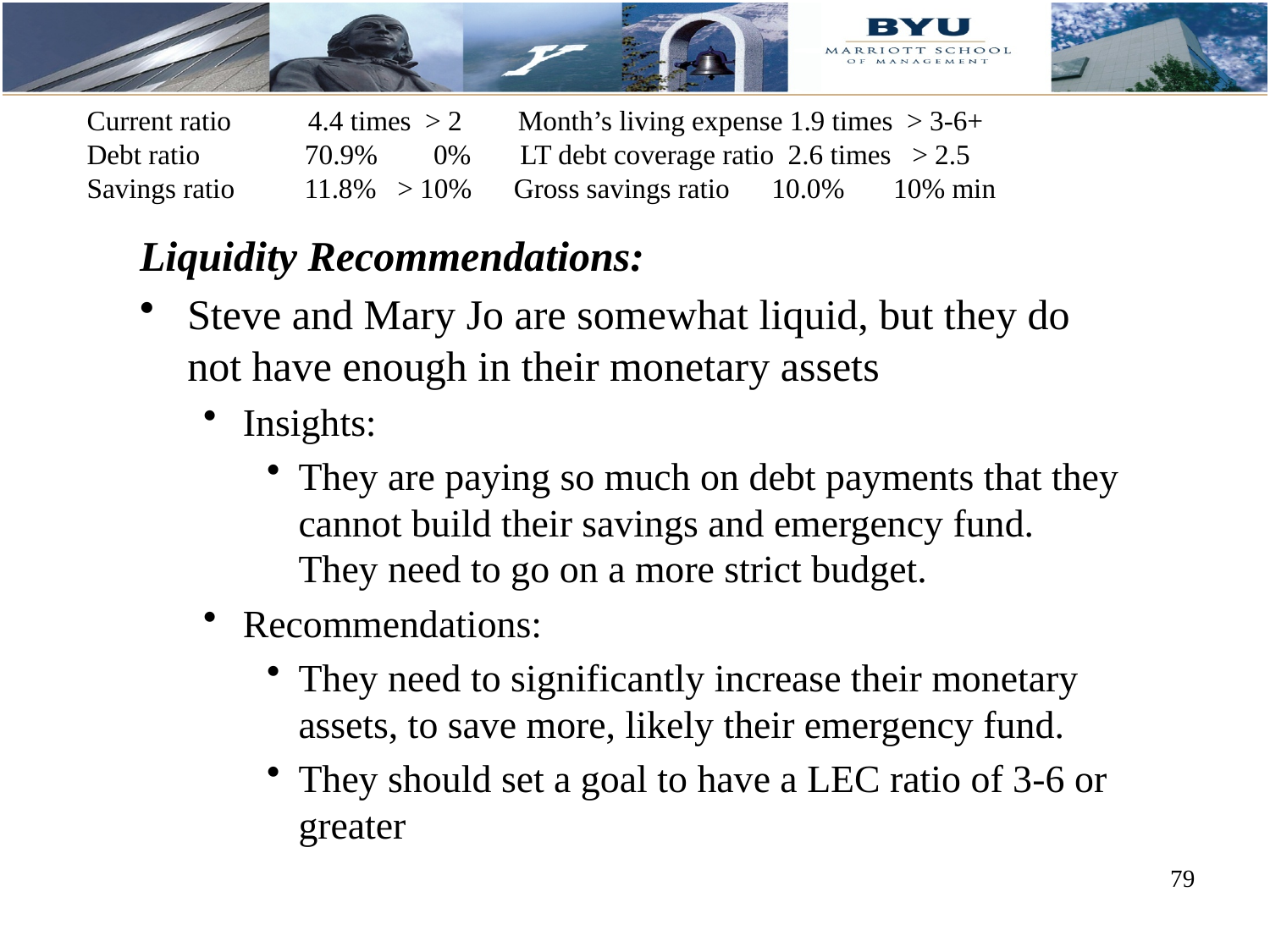

# Current ratio           4.4 times  > 2        Month’s living expense 1.9 times  > 3-6+ Debt ratio               70.9%        0%       LT debt coverage ratio  2.6 times   > 2.5 Savings ratio          11.8%   > 10%      Gross savings ratio      10.0%       10% min
Liquidity Recommendations:
Steve and Mary Jo are somewhat liquid, but they do not have enough in their monetary assets
Insights:
They are paying so much on debt payments that they cannot build their savings and emergency fund.  They need to go on a more strict budget.
Recommendations:
They need to significantly increase their monetary assets, to save more, likely their emergency fund.
They should set a goal to have a LEC ratio of 3-6 or greater